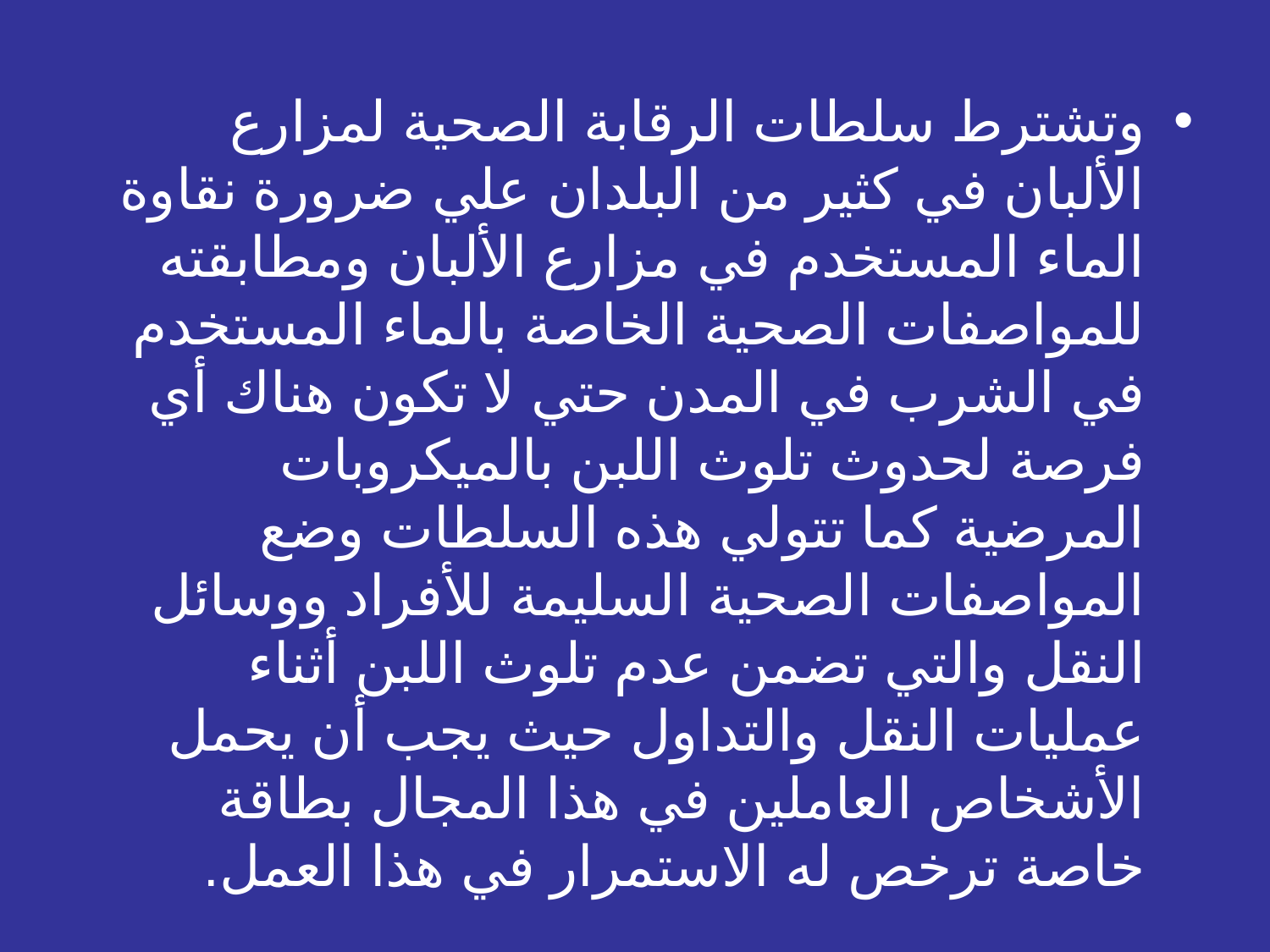

وتشترط سلطات الرقابة الصحية لمزارع الألبان في كثير من البلدان علي ضرورة نقاوة الماء المستخدم في مزارع الألبان ومطابقته للمواصفات الصحية الخاصة بالماء المستخدم في الشرب في المدن حتي لا تكون هناك أي فرصة لحدوث تلوث اللبن بالميكروبات المرضية كما تتولي هذه السلطات وضع المواصفات الصحية السليمة للأفراد ووسائل النقل والتي تضمن عدم تلوث اللبن أثناء عمليات النقل والتداول حيث يجب أن يحمل الأشخاص العاملين في هذا المجال بطاقة خاصة ترخص له الاستمرار في هذا العمل.